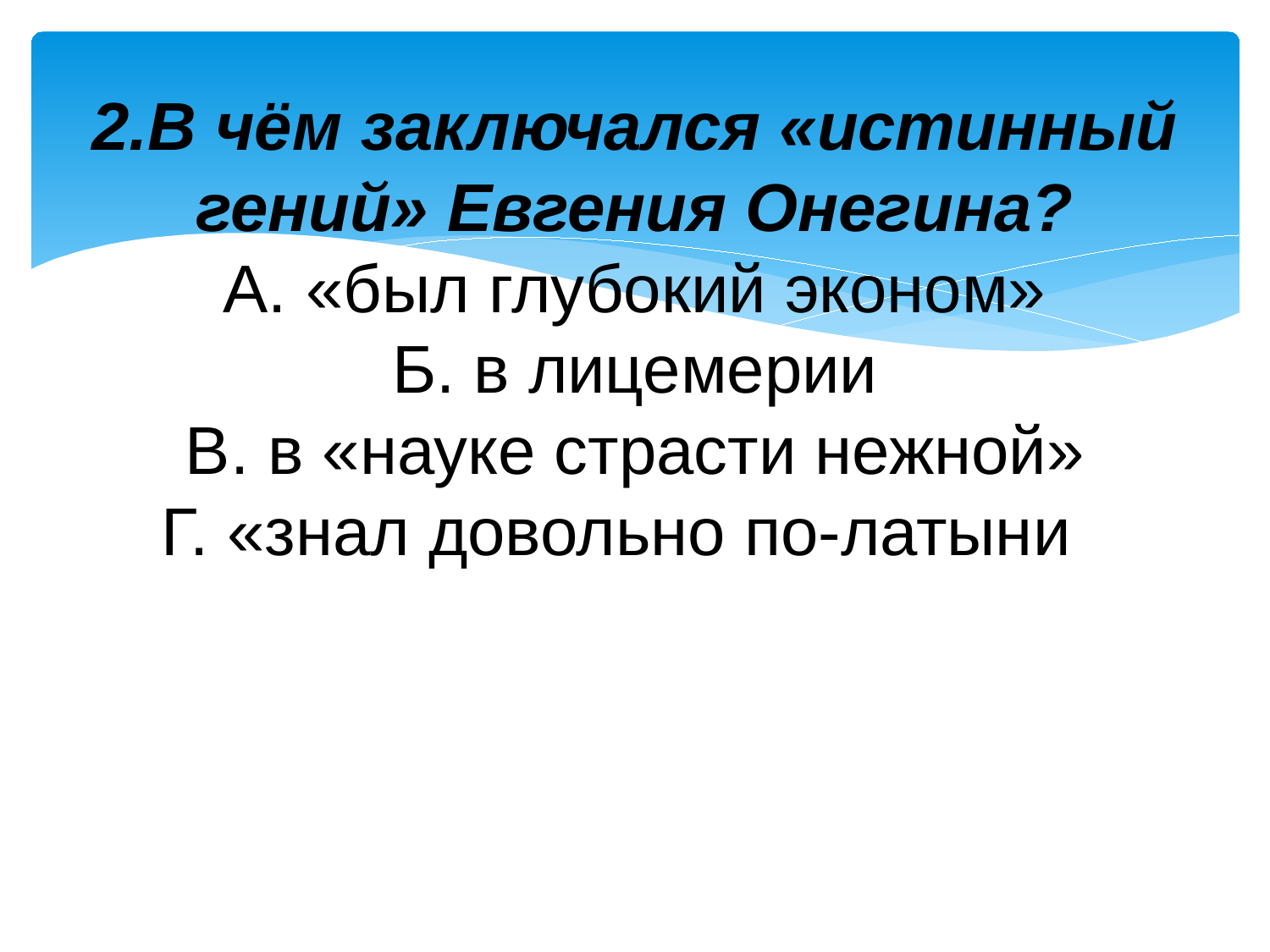

# 2.В чём заключался «истинный гений» Евгения Онегина? А. «был глубокий эконом» Б. в лицемерии В. в «науке страсти нежной» Г. «знал довольно по-латыни»